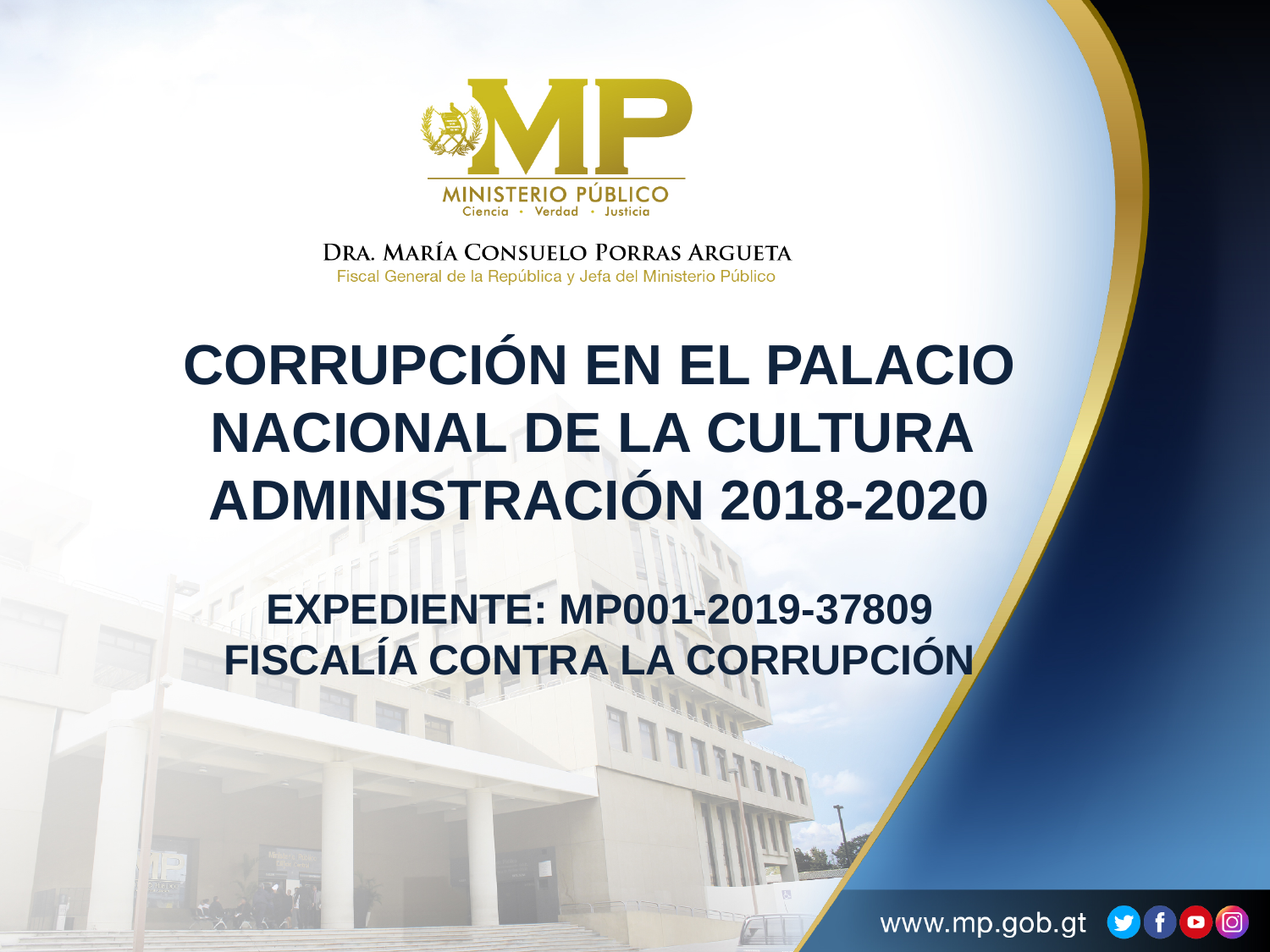

# CORRUPCIÓN EN EL PALACIO NACIONAL DE LA CULTURA ADMINISTRACIÓN 2018-2020 EXPEDIENTE: MP001-2019-37809 FISCALÍA CONTRA LA CORRUPCIÓN